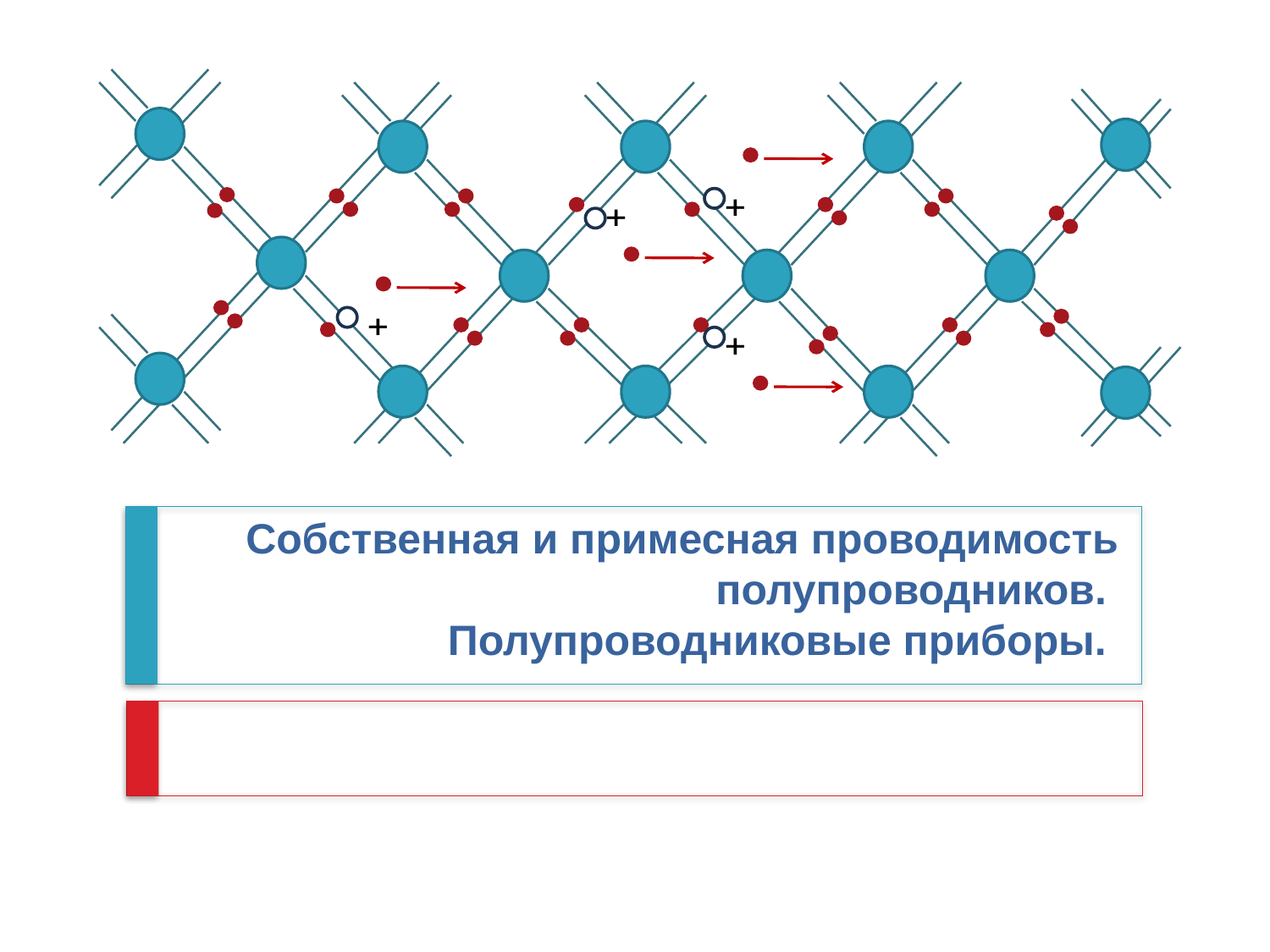

+
+

+

+

# Собственная и примесная проводимость полупроводников. Полупроводниковые приборы.